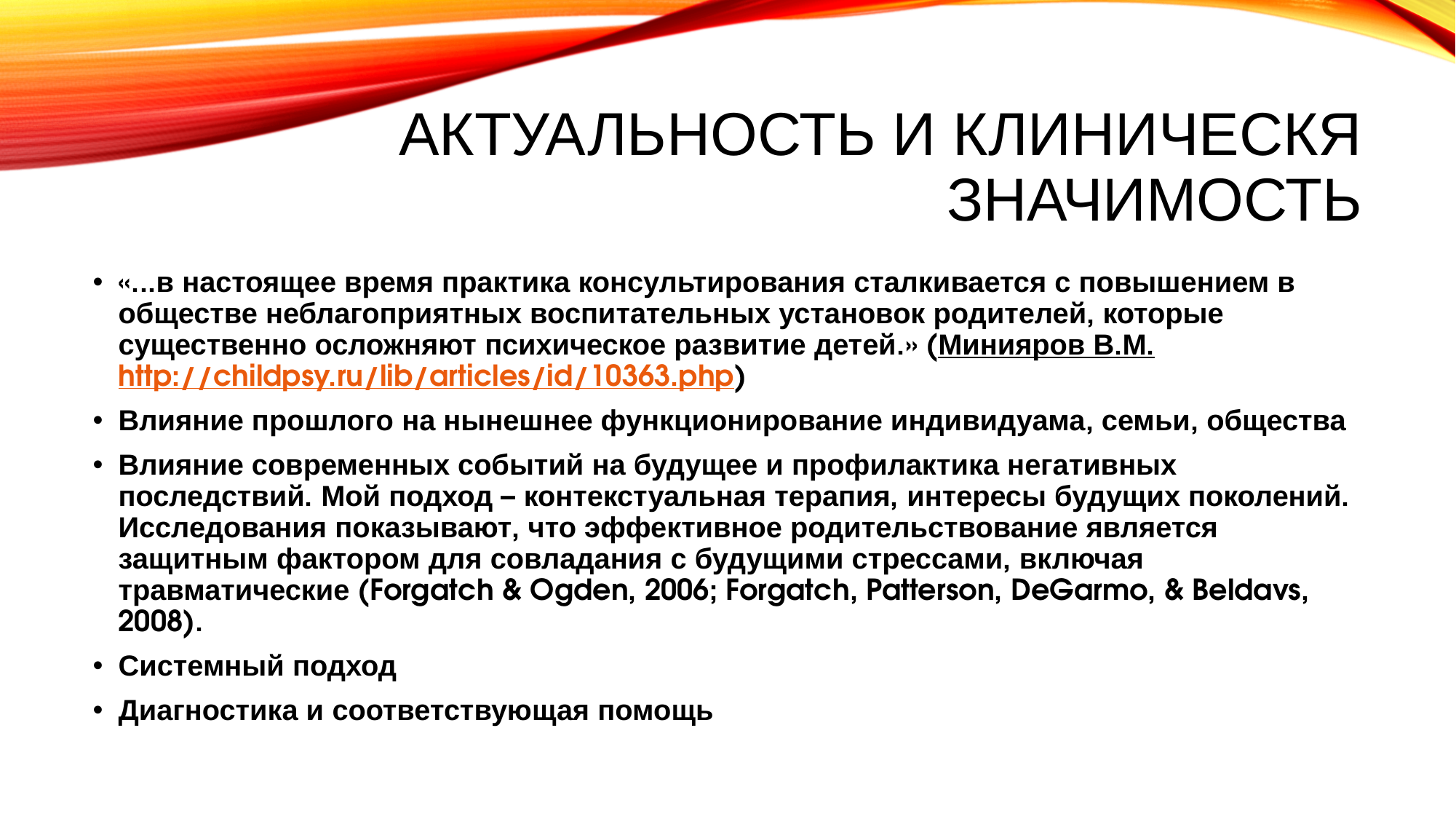

# Актуальность и клиническя значимость
«...в настоящее время практика консультирования сталкивается с повышением в обществе неблагоприятных воспитательных установок родителей, которые существенно осложняют психическое развитие детей.» (Минияров В.М.  http://childpsy.ru/lib/articles/id/10363.php)
Влияние прошлого на нынешнее функционирование индивидуама, семьи, общества
Влияние современных событий на будущее и профилактика негативных последствий. Мой подход – контекстуальная терапия, интересы будущих поколений. Исследования показывают, что эффективное родительствование является защитным фактором для совладания с будущими стрессами, включая травматические (Forgatch & Ogden, 2006; Forgatch, Patterson, DeGarmo, & Beldavs, 2008).
Системный подход
Диагностика и соответствующая помощь